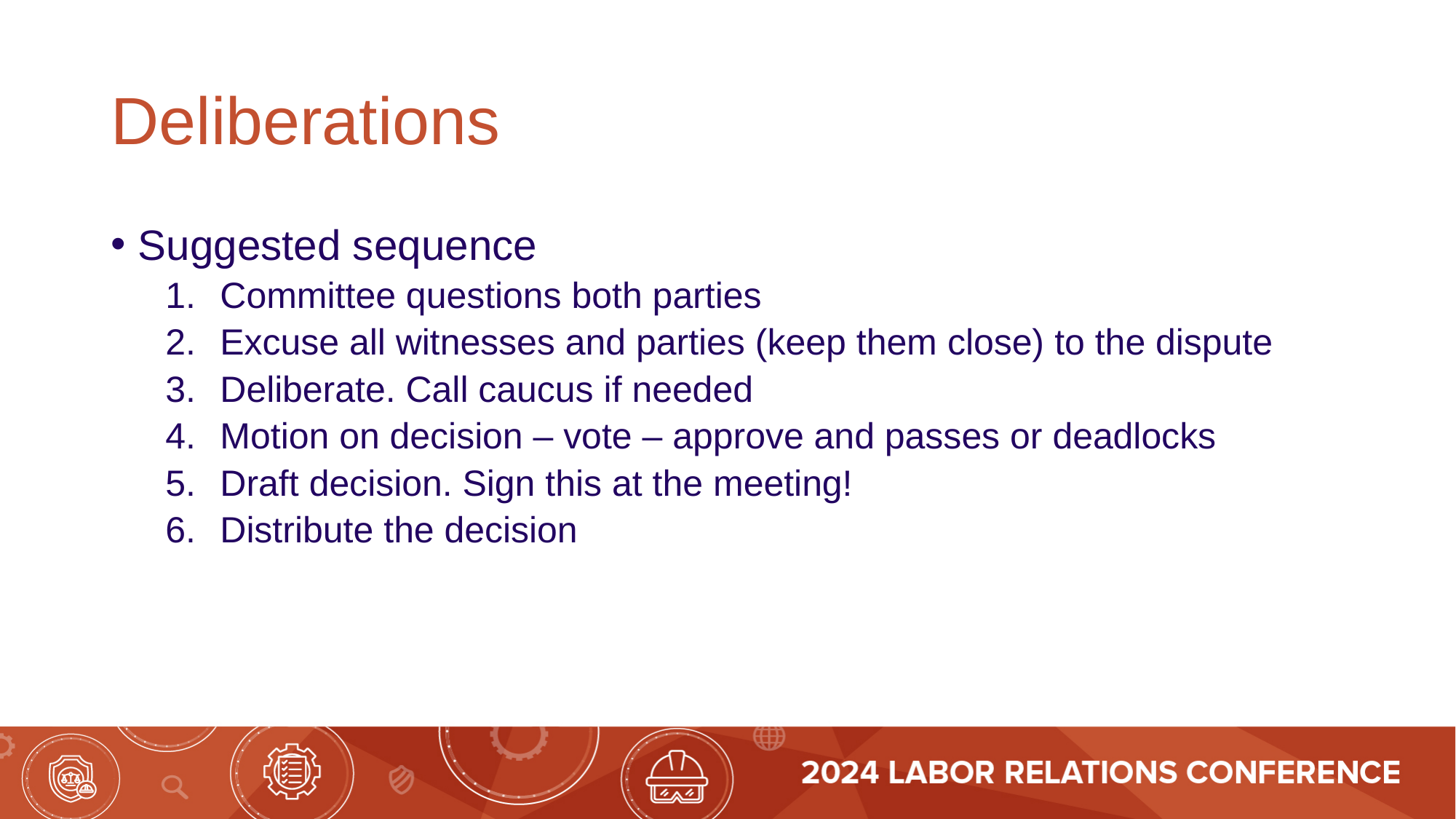

# Deliberations
Suggested sequence
Committee questions both parties
Excuse all witnesses and parties (keep them close) to the dispute
Deliberate. Call caucus if needed
Motion on decision – vote – approve and passes or deadlocks
Draft decision. Sign this at the meeting!
Distribute the decision